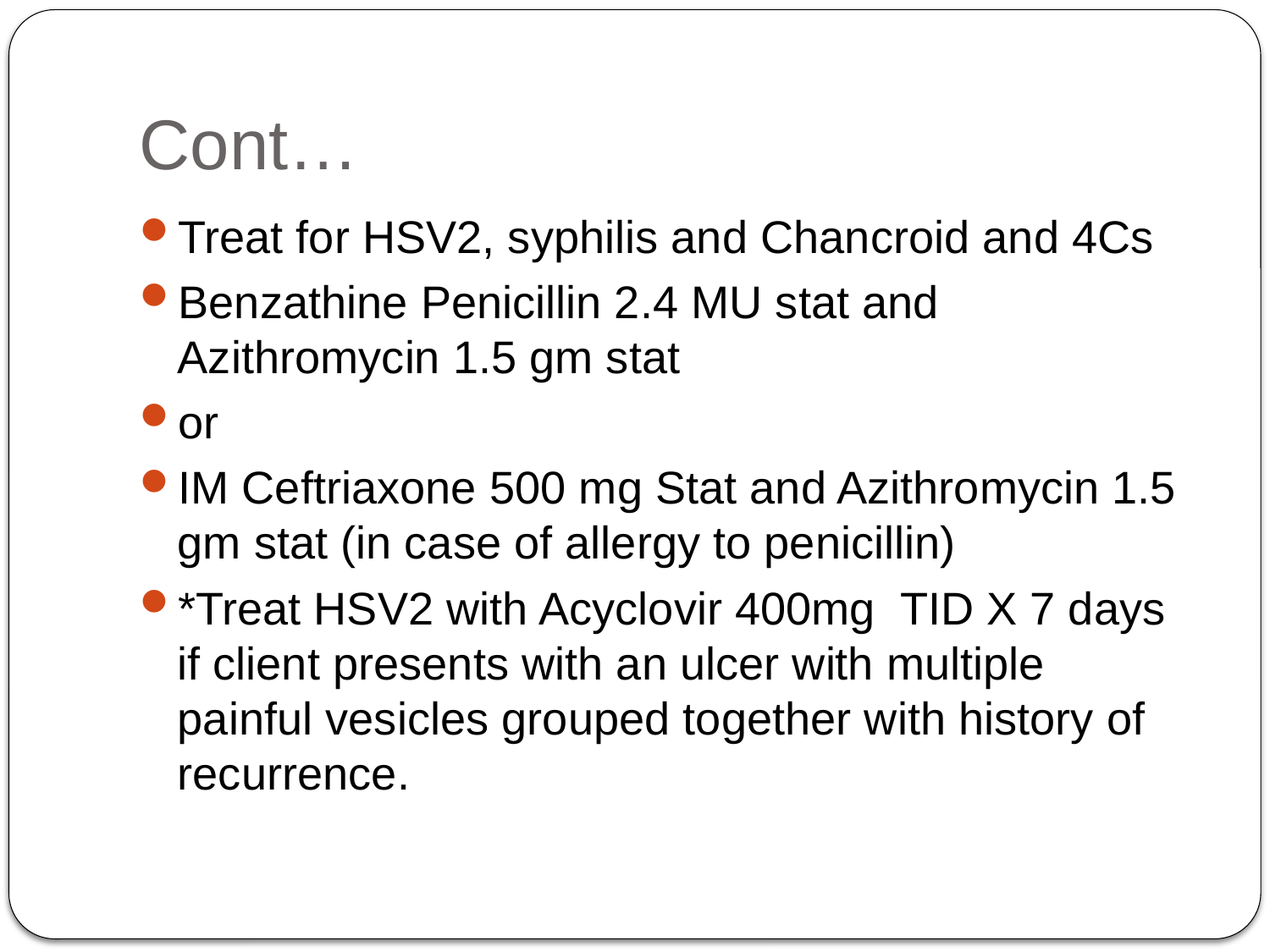

# Cont…
Treat for HSV2, syphilis and Chancroid and 4Cs
Benzathine Penicillin 2.4 MU stat and Azithromycin 1.5 gm stat
or
IM Ceftriaxone 500 mg Stat and Azithromycin 1.5 gm stat (in case of allergy to penicillin)
*Treat HSV2 with Acyclovir 400mg  TID X 7 days if client presents with an ulcer with multiple painful vesicles grouped together with history of recurrence.